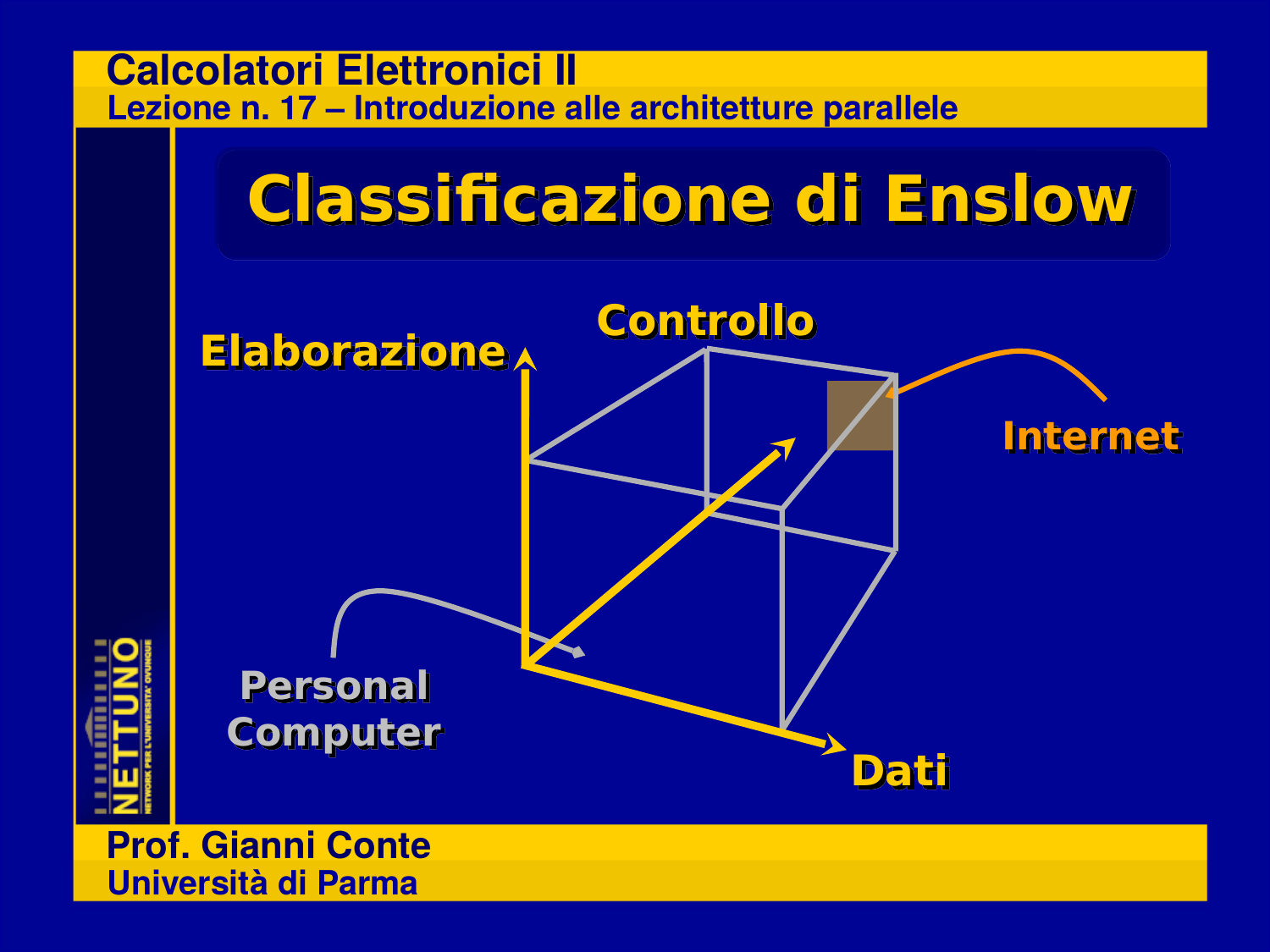

Classificazione di Enslow
Controllo
Elaborazione

Internet

Personal Computer

Dati